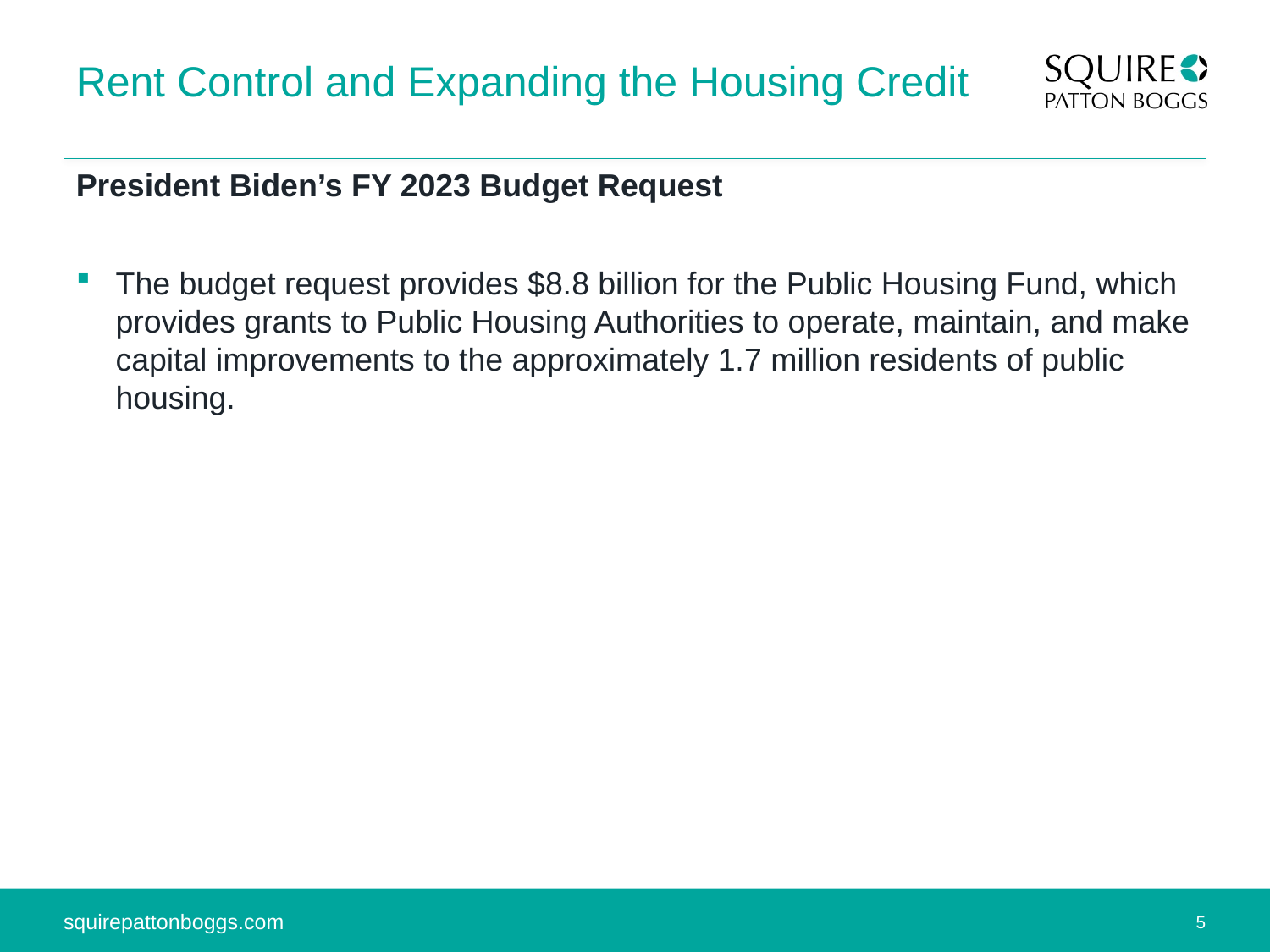

# Rent Control and Expanding the Housing Credit
President Biden’s FY 2023 Budget Request

The budget request provides $8.8 billion for the Public Housing Fund, which provides grants to Public Housing Authorities to operate, maintain, and make capital improvements to the approximately 1.7 million residents of public housing.